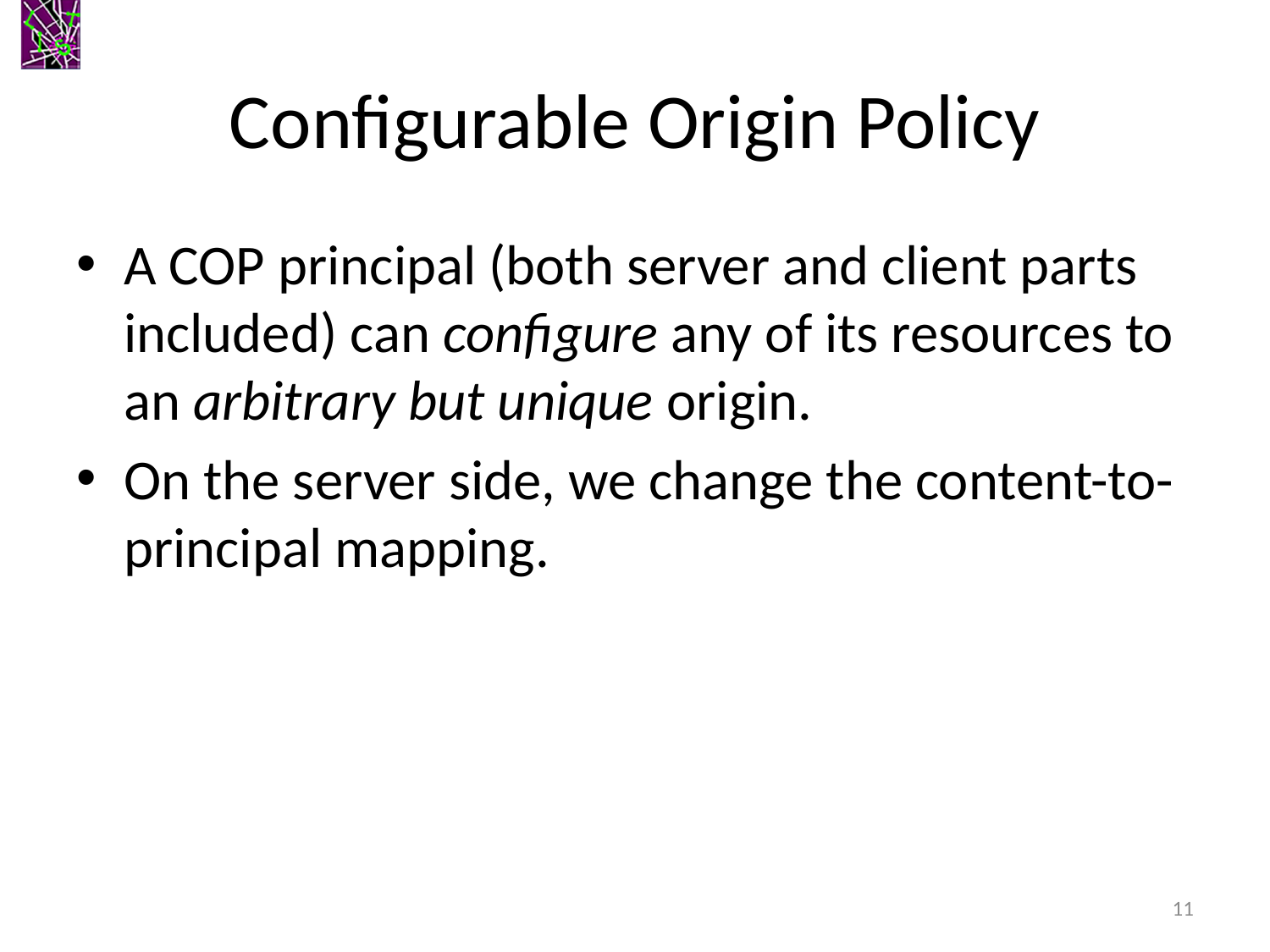

# Configurable Origin Policy
A COP principal (both server and client parts included) can configure any of its resources to an arbitrary but unique origin.
On the server side, we change the content-to-principal mapping.
11